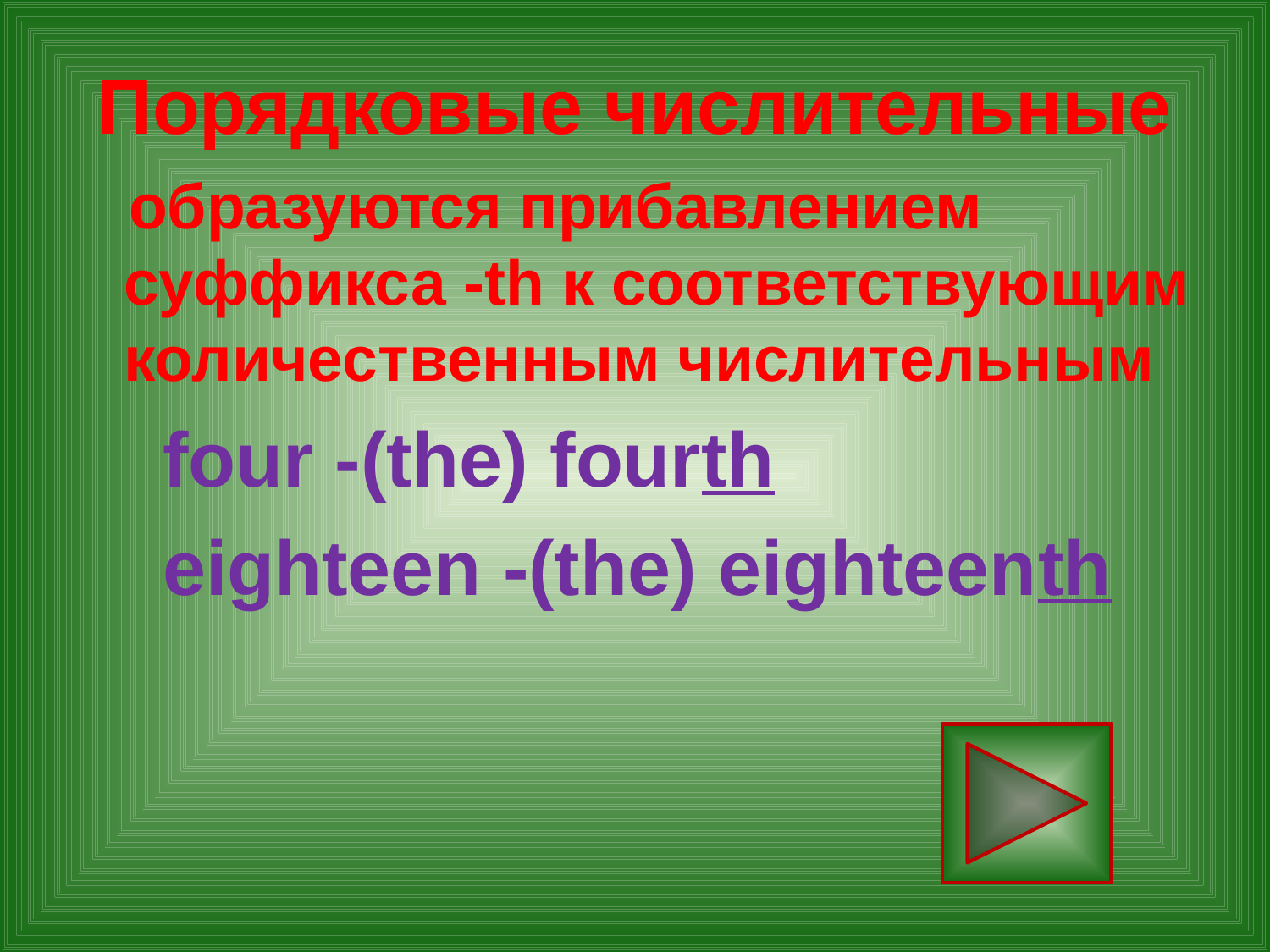

# Порядковые числительные
   образуются прибавлением суффикса -th к соответствующим количественным числительным
    four -(the) fourth
    eighteen -(the) eighteenth